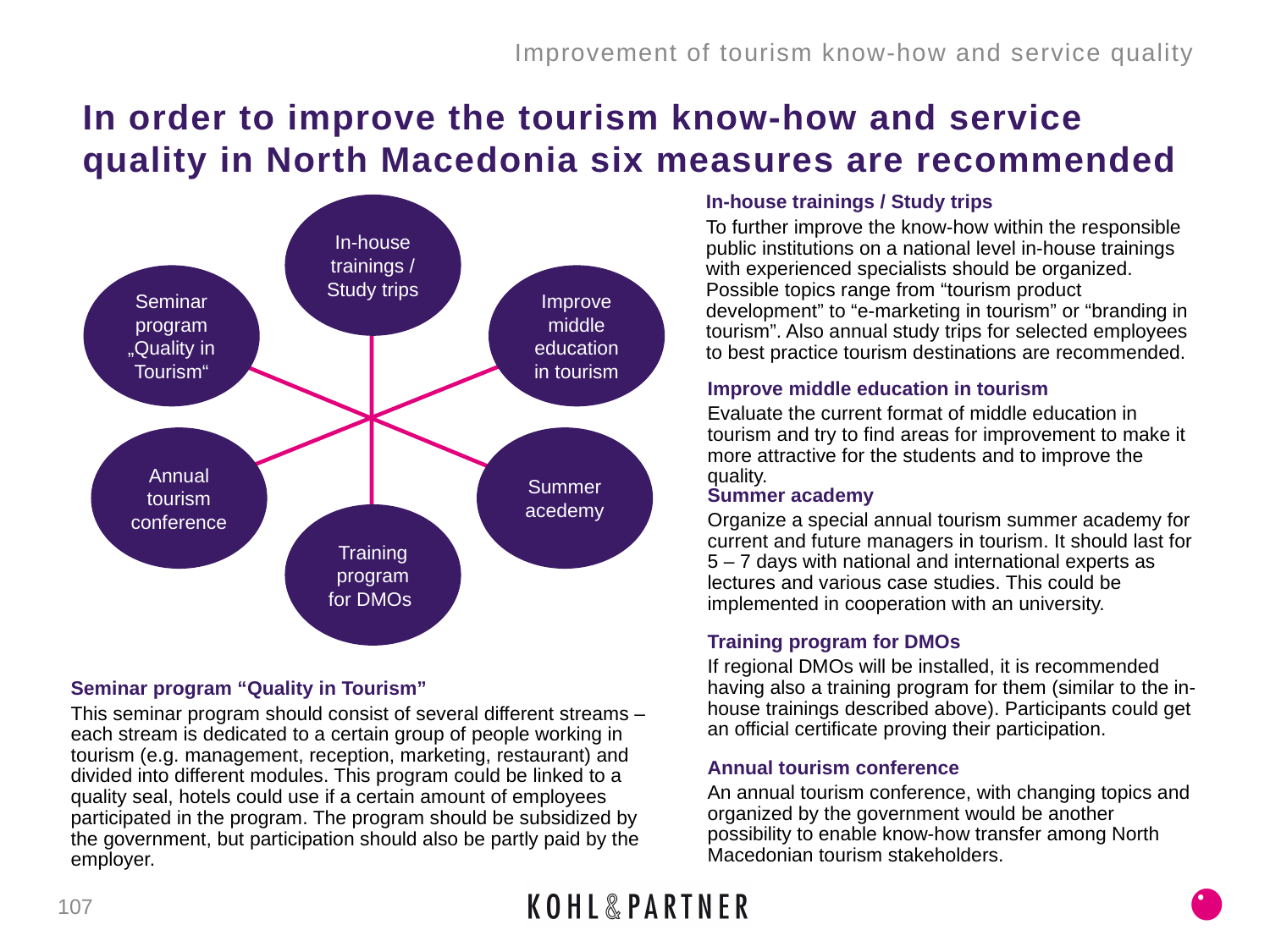

Improvement of tourism know-how and service quality
# In order to improve the tourism know-how and service quality in North Macedonia six measures are recommended
In-house trainings / Study trips
To further improve the know-how within the responsible public institutions on a national level in-house trainings with experienced specialists should be organized. Possible topics range from “tourism product development” to “e-marketing in tourism” or “branding in tourism”. Also annual study trips for selected employees to best practice tourism destinations are recommended.
In-house trainings / Study trips
Seminar program „Quality in Tourism“
Improve middle education in tourism

Annual tourism conference
Summer acedemy
Training program for DMOs
Improve middle education in tourism
Evaluate the current format of middle education in tourism and try to find areas for improvement to make it more attractive for the students and to improve the quality.
Summer academy
Organize a special annual tourism summer academy for current and future managers in tourism. It should last for 5 – 7 days with national and international experts as lectures and various case studies. This could be implemented in cooperation with an university.
Training program for DMOs
If regional DMOs will be installed, it is recommended having also a training program for them (similar to the in-house trainings described above). Participants could get an official certificate proving their participation.
Seminar program “Quality in Tourism”
This seminar program should consist of several different streams – each stream is dedicated to a certain group of people working in tourism (e.g. management, reception, marketing, restaurant) and divided into different modules. This program could be linked to a quality seal, hotels could use if a certain amount of employees participated in the program. The program should be subsidized by the government, but participation should also be partly paid by the employer.
Annual tourism conference
An annual tourism conference, with changing topics and organized by the government would be another possibility to enable know-how transfer among North Macedonian tourism stakeholders.
107